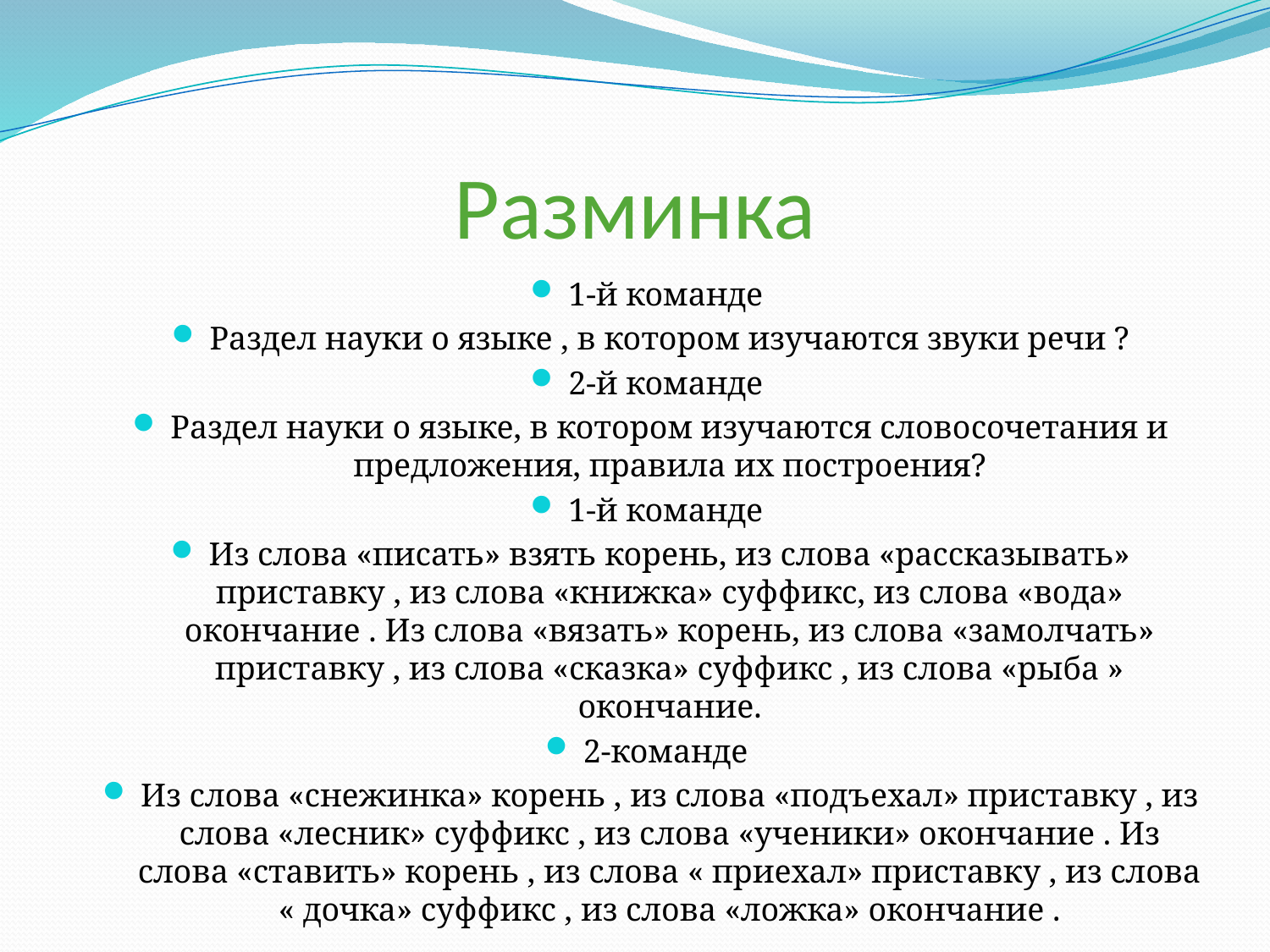

# Разминка
1-й команде
Раздел науки о языке , в котором изучаются звуки речи ?
2-й команде
Раздел науки о языке, в котором изучаются словосочетания и предложения, правила их построения?
1-й команде
Из слова «писать» взять корень, из слова «рассказывать» приставку , из слова «книжка» суффикс, из слова «вода» окончание . Из слова «вязать» корень, из слова «замолчать» приставку , из слова «сказка» суффикс , из слова «рыба » окончание.
2-команде
Из слова «снежинка» корень , из слова «подъехал» приставку , из слова «лесник» суффикс , из слова «ученики» окончание . Из слова «ставить» корень , из слова « приехал» приставку , из слова « дочка» суффикс , из слова «ложка» окончание .